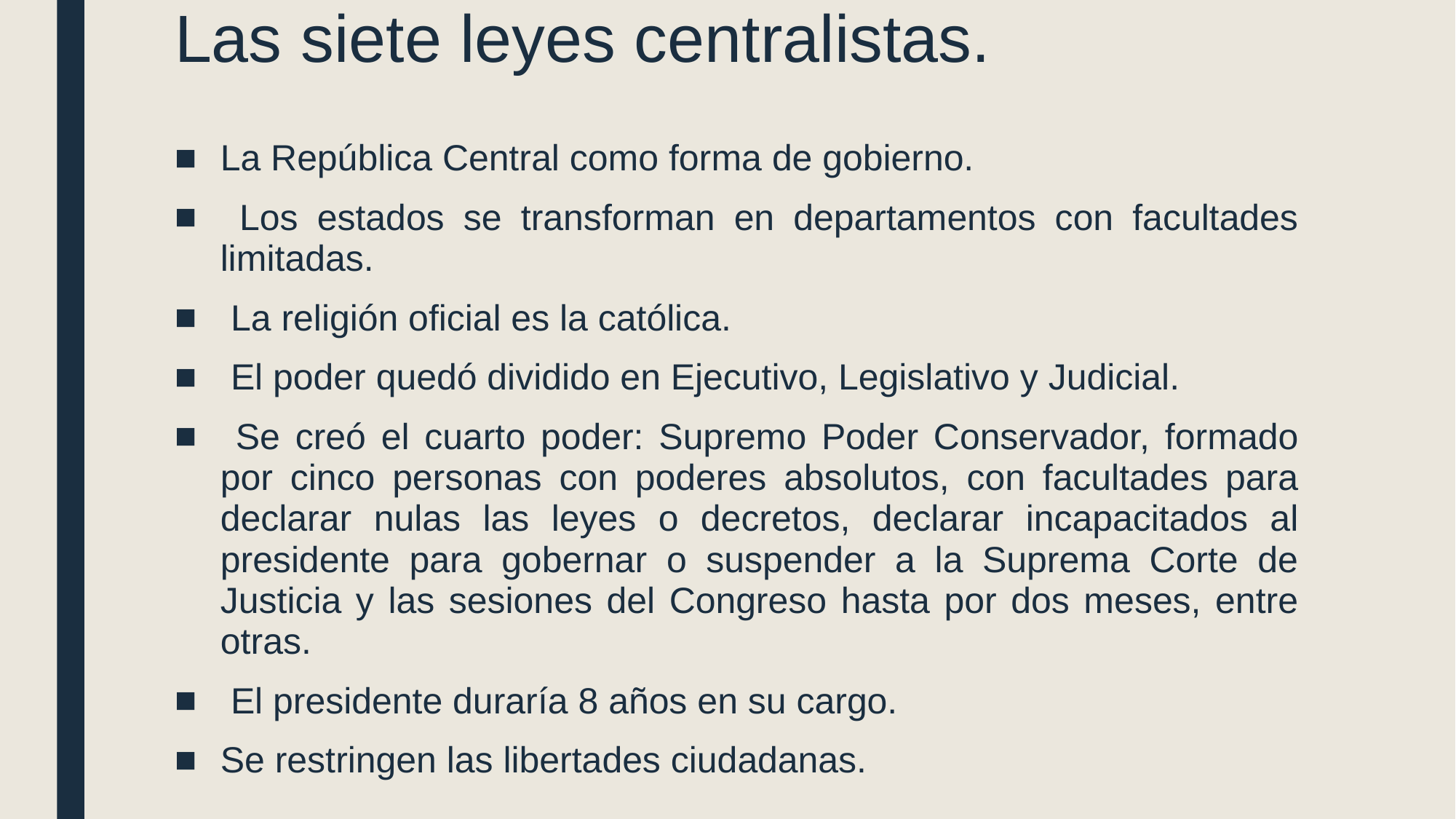

# Las siete leyes centralistas.
La República Central como forma de gobierno.
 Los estados se transforman en departamentos con facultades limitadas.
 La religión oficial es la católica.
 El poder quedó dividido en Ejecutivo, Legislativo y Judicial.
 Se creó el cuarto poder: Supremo Poder Conservador, formado por cinco personas con poderes absolutos, con facultades para declarar nulas las leyes o decretos, declarar incapacitados al presidente para gobernar o suspender a la Suprema Corte de Justicia y las sesiones del Congreso hasta por dos meses, entre otras.
 El presidente duraría 8 años en su cargo.
Se restringen las libertades ciudadanas.